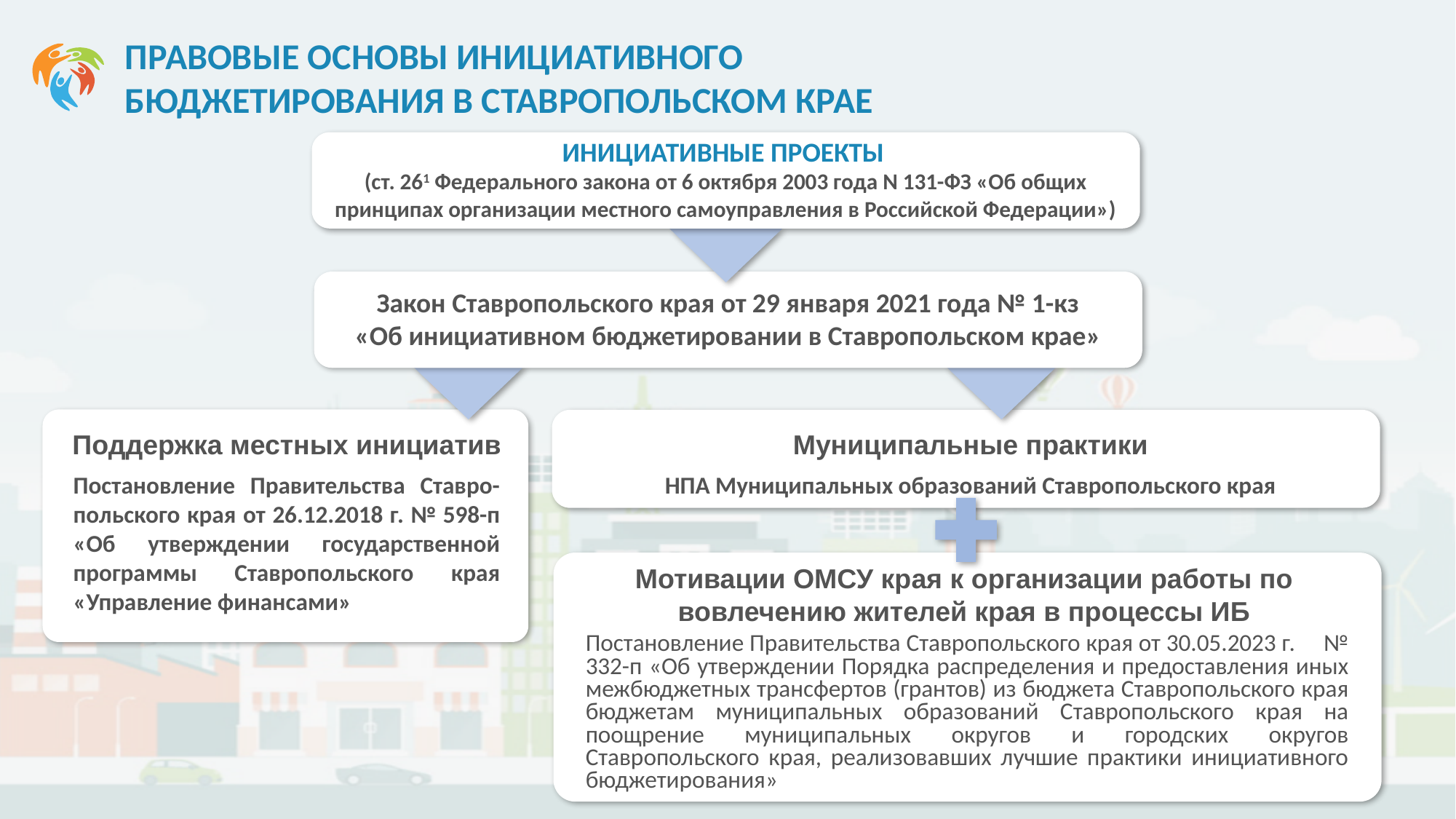

ПРАВОВЫЕ ОСНОВЫ ИНИЦИАТИВНОГО БЮДЖЕТИРОВАНИЯ В СТАВРОПОЛЬСКОМ КРАЕ
ИНИЦИАТИВНЫЕ ПРОЕКТЫ
(ст. 261 Федерального закона от 6 октября 2003 года N 131-ФЗ «Об общих принципах организации местного самоуправления в Российской Федерации»)

Закон Ставропольского края от 29 января 2021 года № 1-кз
«Об инициативном бюджетировании в Ставропольском крае»

Поддержка местных инициатив
Постановление Правительства Ставро-польского края от 26.12.2018 г. № 598-п «Об утверждении государственной программы Ставропольского края «Управление финансами»

Муниципальные практики
НПА Муниципальных образований Ставропольского края

Мотивации ОМСУ края к организации работы по вовлечению жителей края в процессы ИБ
Постановление Правительства Ставропольского края от 30.05.2023 г.     № 332-п «Об утверждении Порядка распределения и предоставления иных межбюджетных трансфертов (грантов) из бюджета Ставропольского края бюджетам муниципальных образований Ставропольского края на поощрение муниципальных округов и городских округов Ставропольского края, реализовавших лучшие практики инициативного бюджетирования»